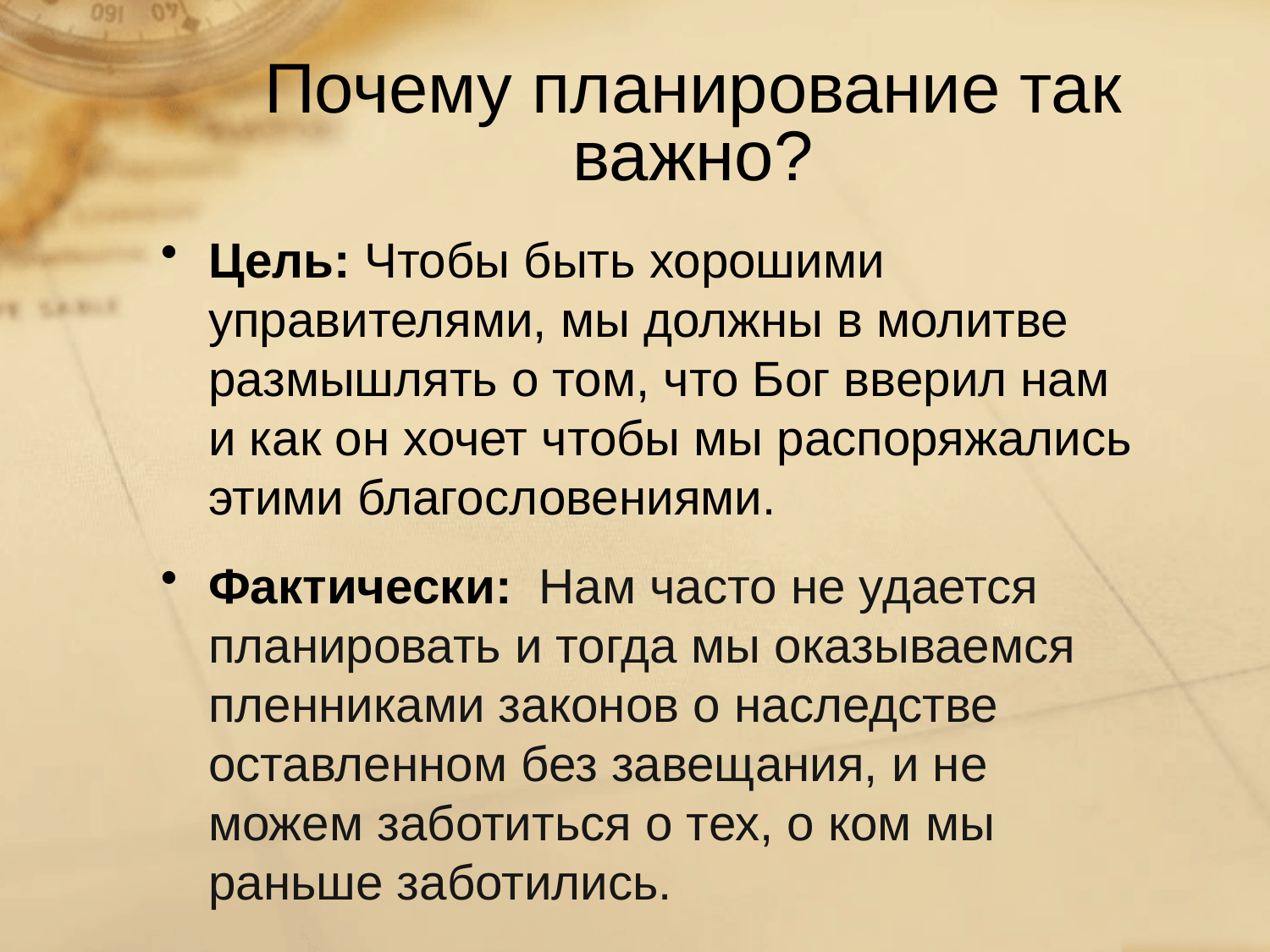

# Почему планирование так важно?
Цель: Чтобы быть хорошими управителями, мы должны в молитве размышлять о том, что Бог вверил нам и как он хочет чтобы мы распоряжались этими благословениями.
Фактически:  Нам часто не удается планировать и тогда мы оказываемся пленниками законов о наследстве оставленном без завещания, и не можем заботиться о тех, о ком мы раньше заботились.